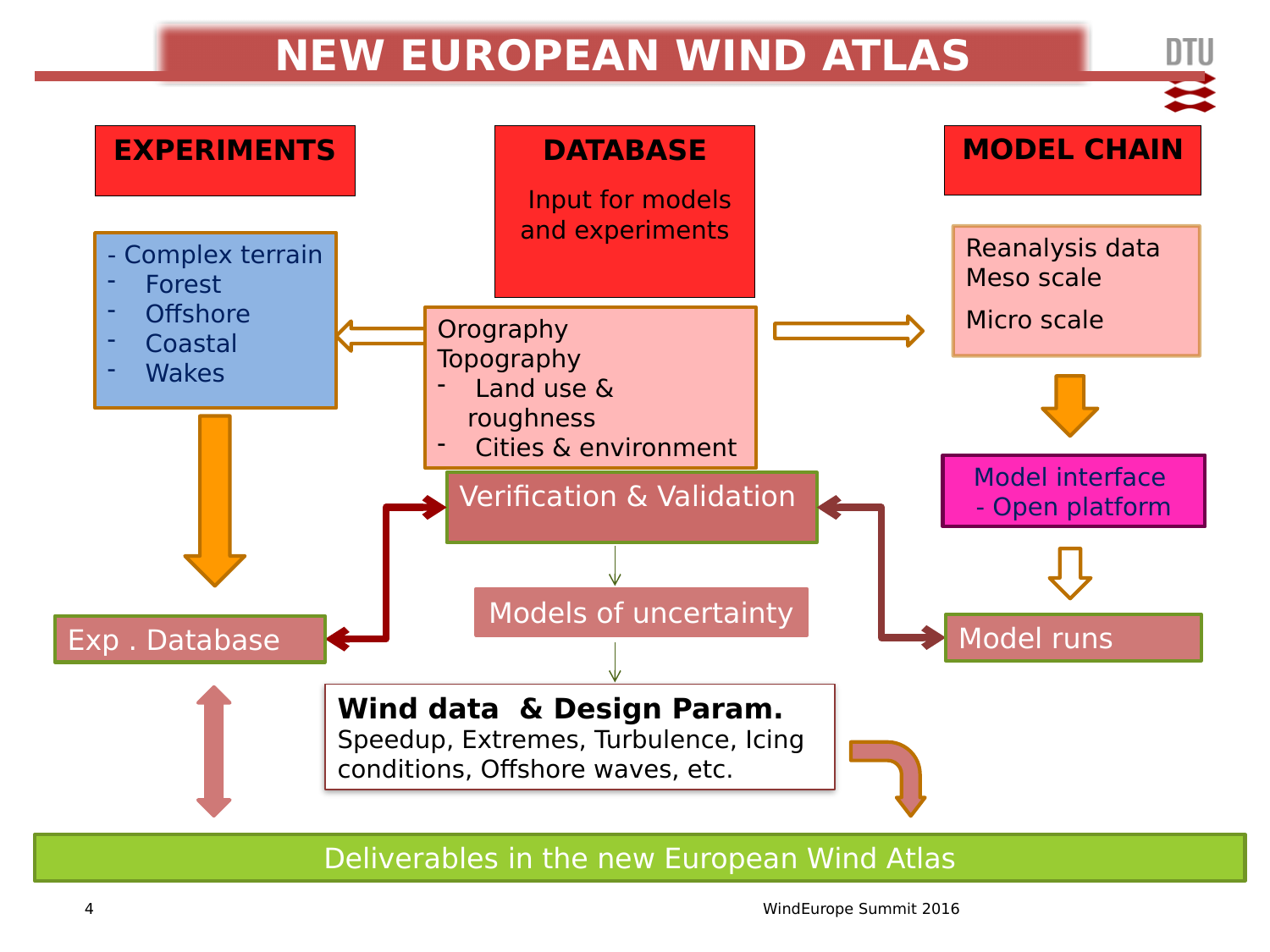

NEW EUROPEAN WIND ATLAS
MODEL CHAIN

Reanalysis data
Meso scale
Micro scale

EXPERIMENTS
- Complex terrain
 Forest
 Offshore
 Coastal
 Wakes

Exp . Database

Deliverables in the new European Wind Atlas
DATABASE
 Input for models and experiments

Orography
Topography
 Land use & roughness
 Cities & environment

Model interface
- Open platform

Model runs
Verification & Validation
Models of uncertainty
Wind data  & Design Param.
Speedup, Extremes, Turbulence, Icing conditions, Offshore waves, etc.

4
WindEurope Summit 2016